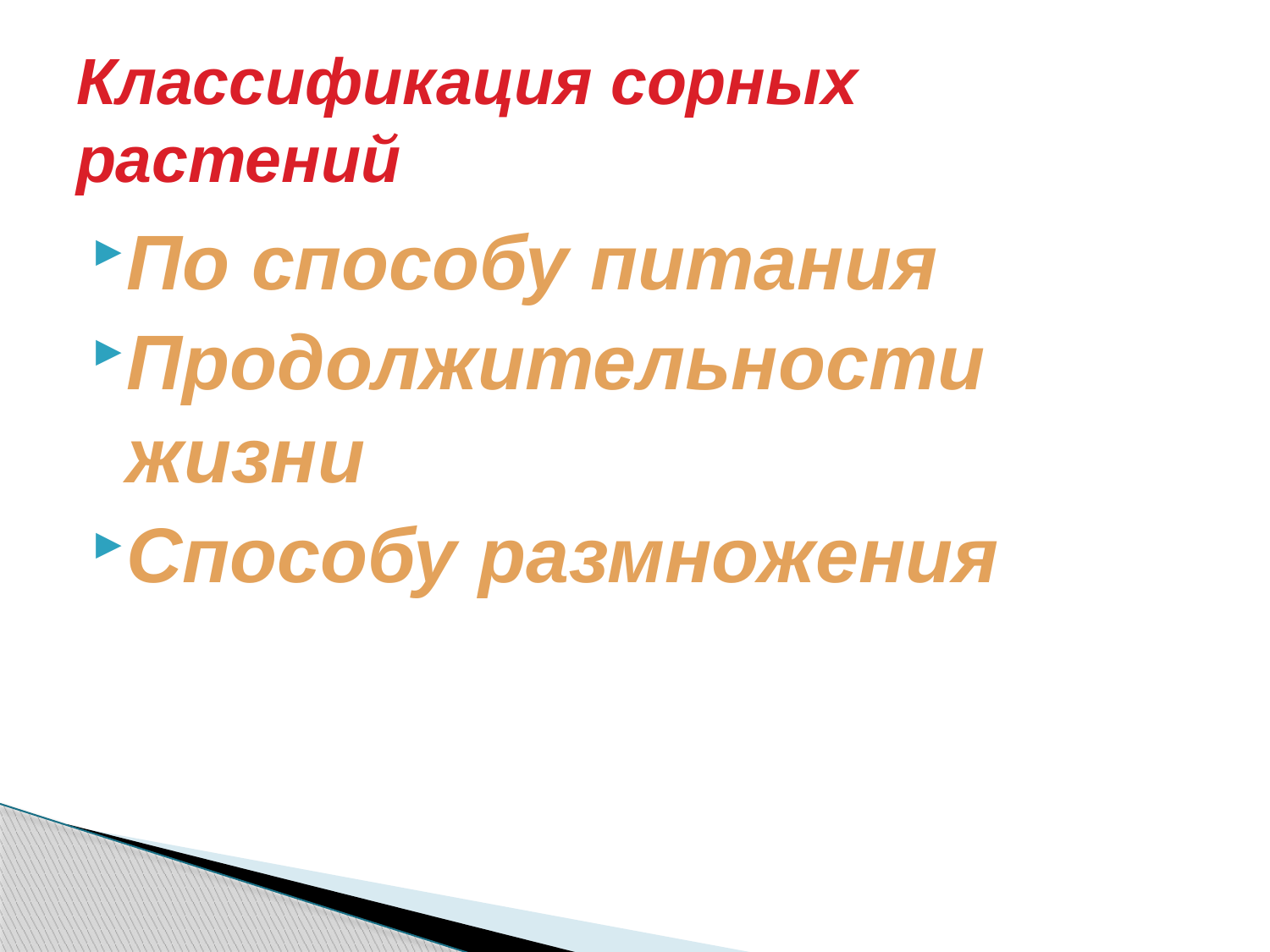

# Классификация сорных растений
По способу питания
Продолжительности жизни
Способу размножения